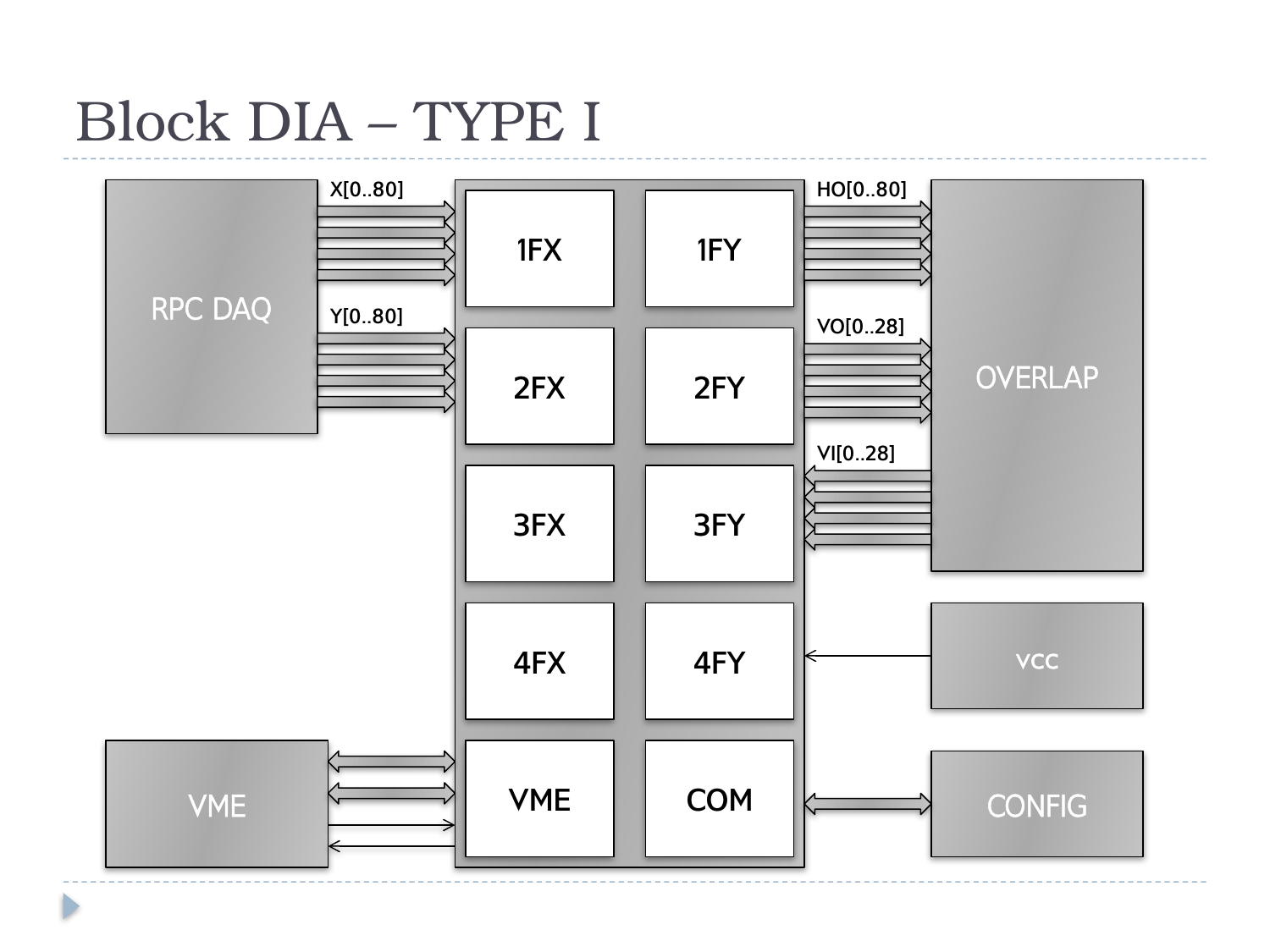

# Block DIA – TYPE I
X[0..80]
HO[0..80]
RPC DAQ

OVERLAP
1FX
1FY

Y[0..80]
VO[0..28]

2FX
2FY

VI[0..28]
3FX
3FY

4FX
4FY
vcc
VME
VME
COM

CONFIG